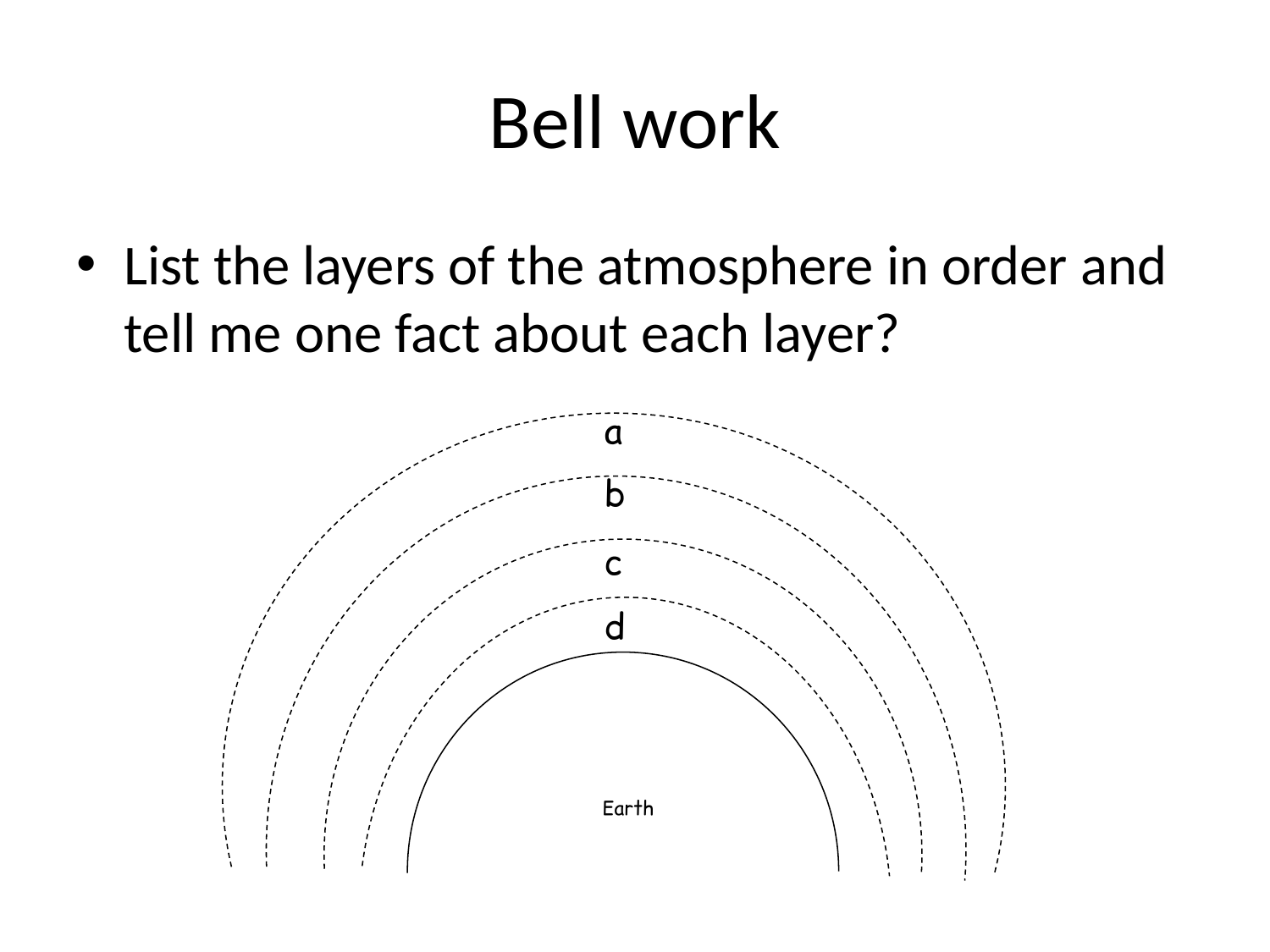

# Bell work
List the layers of the atmosphere in order and tell me one fact about each layer?
a

c
b
d
Earth